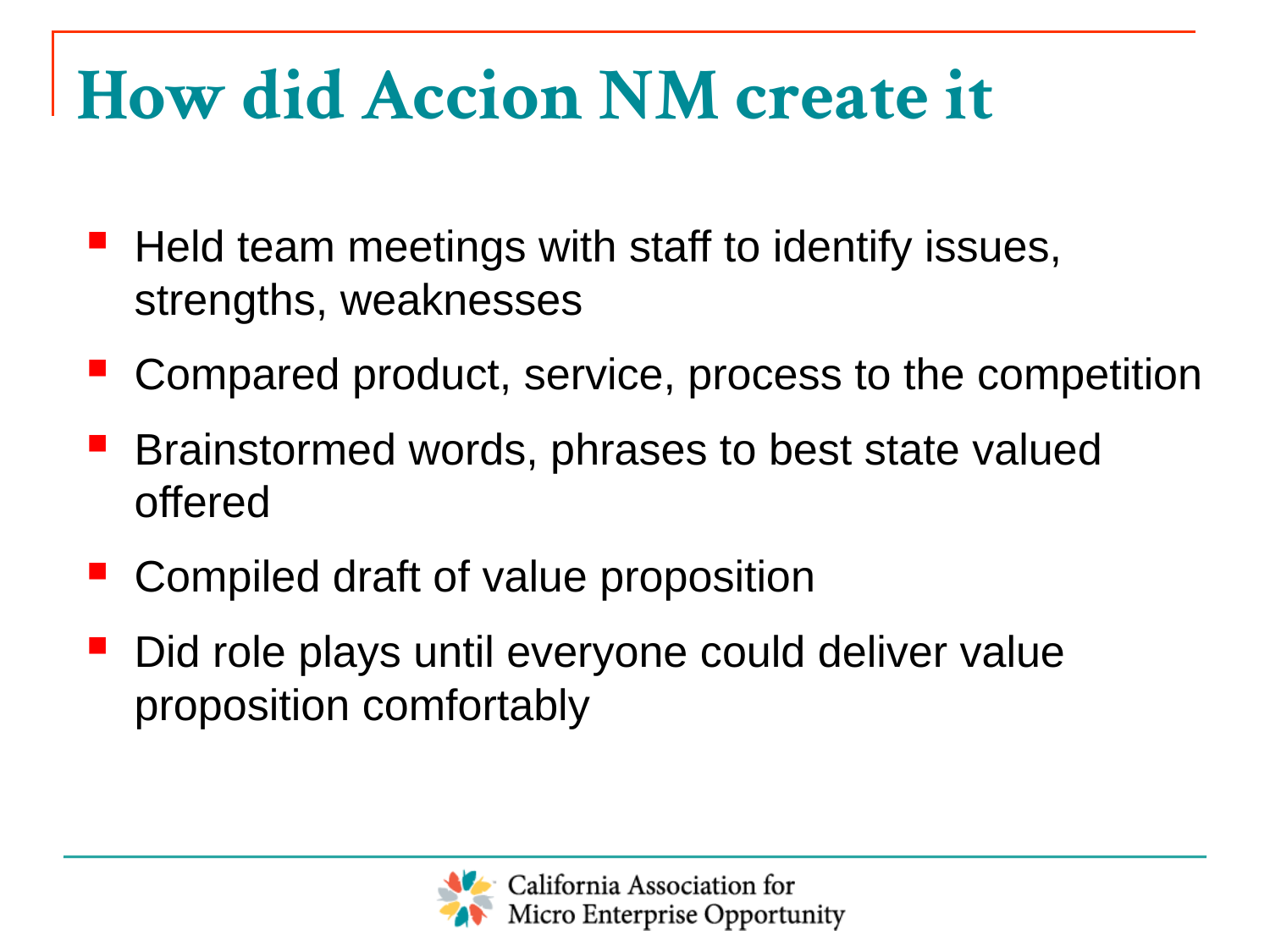

# How did Accion NM create it
Held team meetings with staff to identify issues, strengths, weaknesses
Compared product, service, process to the competition
Brainstormed words, phrases to best state valued offered
Compiled draft of value proposition
Did role plays until everyone could deliver value proposition comfortably